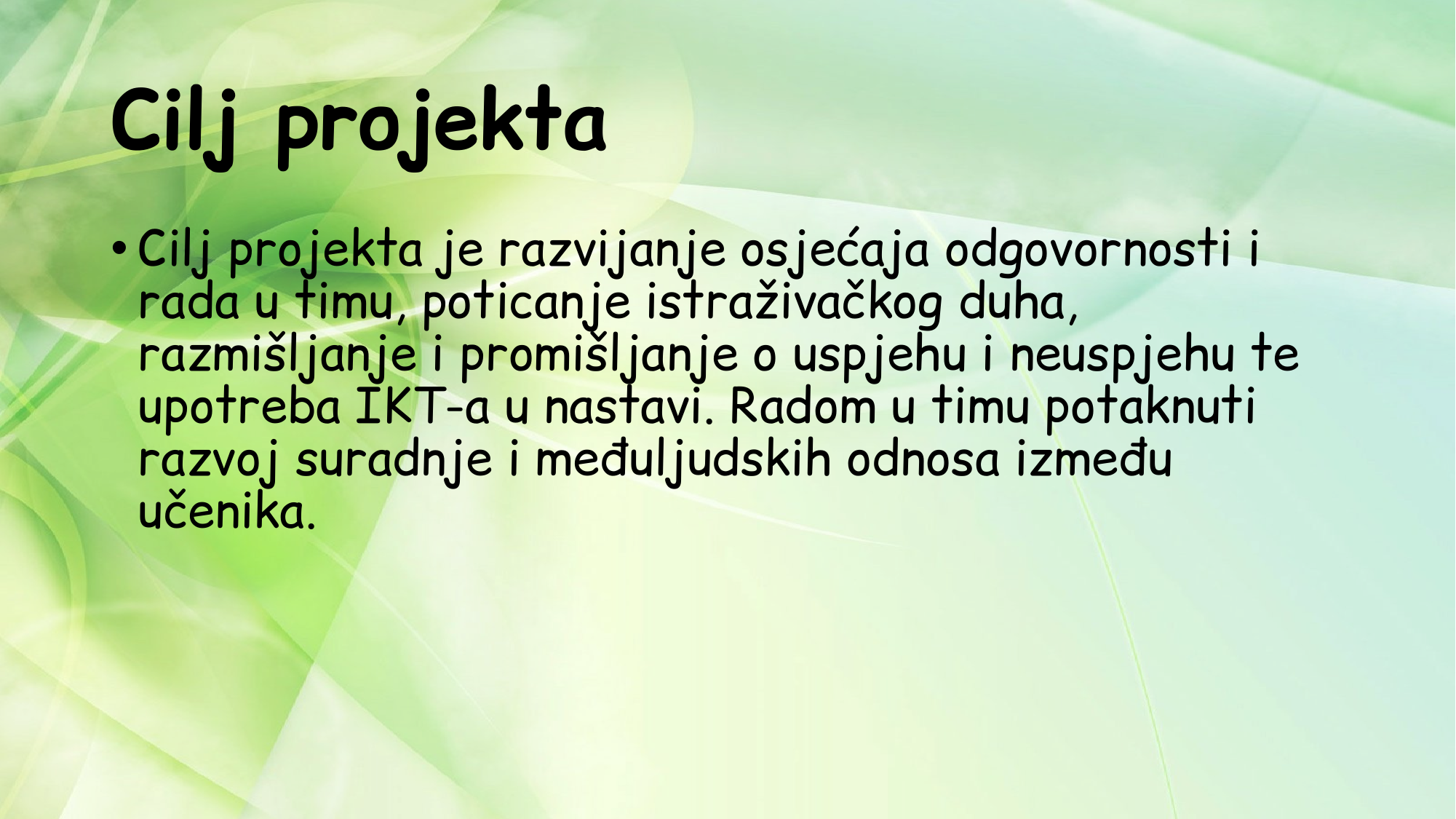

# Cilj projekta
Cilj projekta je razvijanje osjećaja odgovornosti i rada u timu, poticanje istraživačkog duha, razmišljanje i promišljanje o uspjehu i neuspjehu te upotreba IKT-a u nastavi. Radom u timu potaknuti razvoj suradnje i međuljudskih odnosa između učenika.